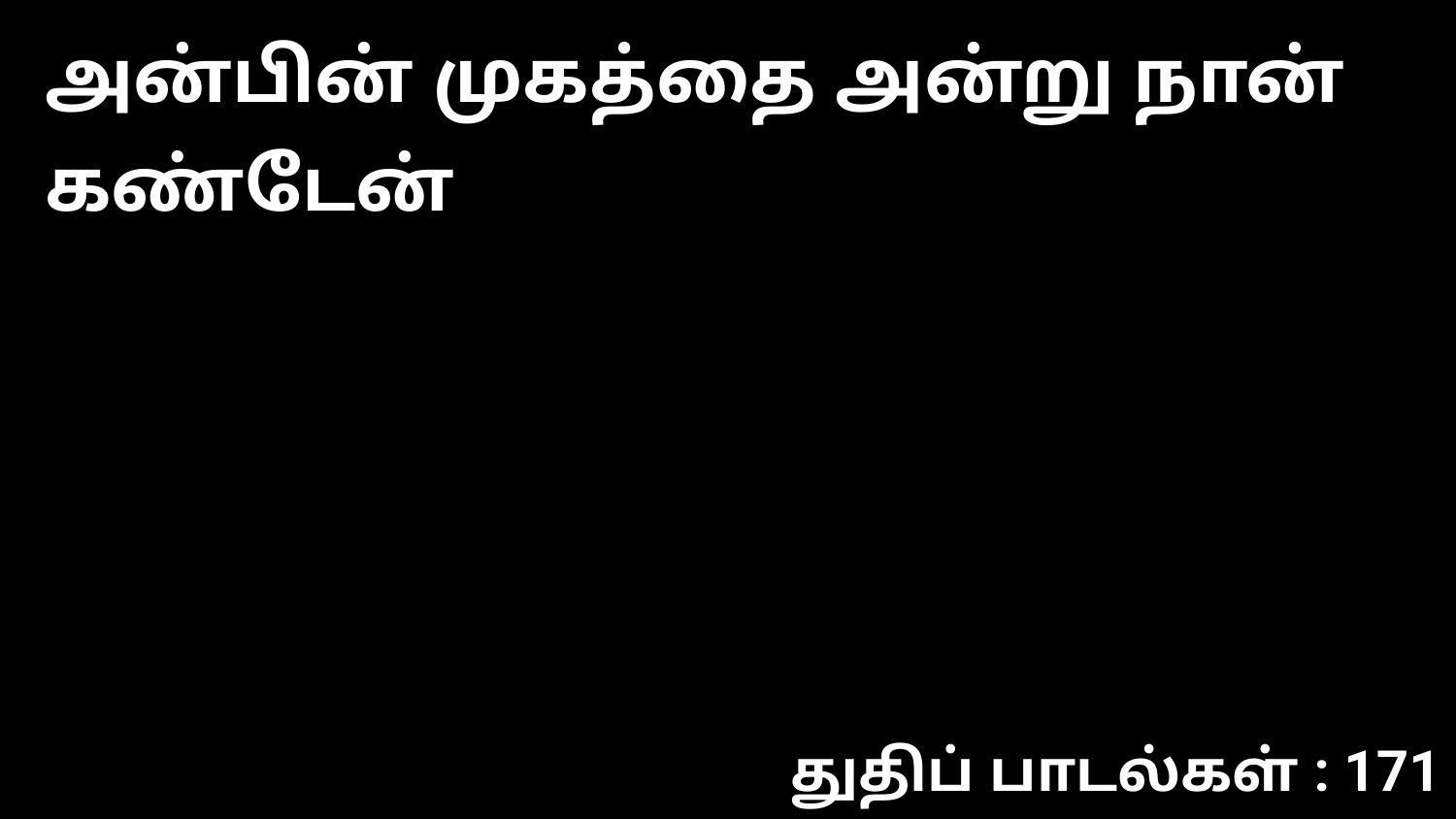

அன்பின் முகத்தை அன்று நான் கண்டேன்
துதிப் பாடல்கள் : 171